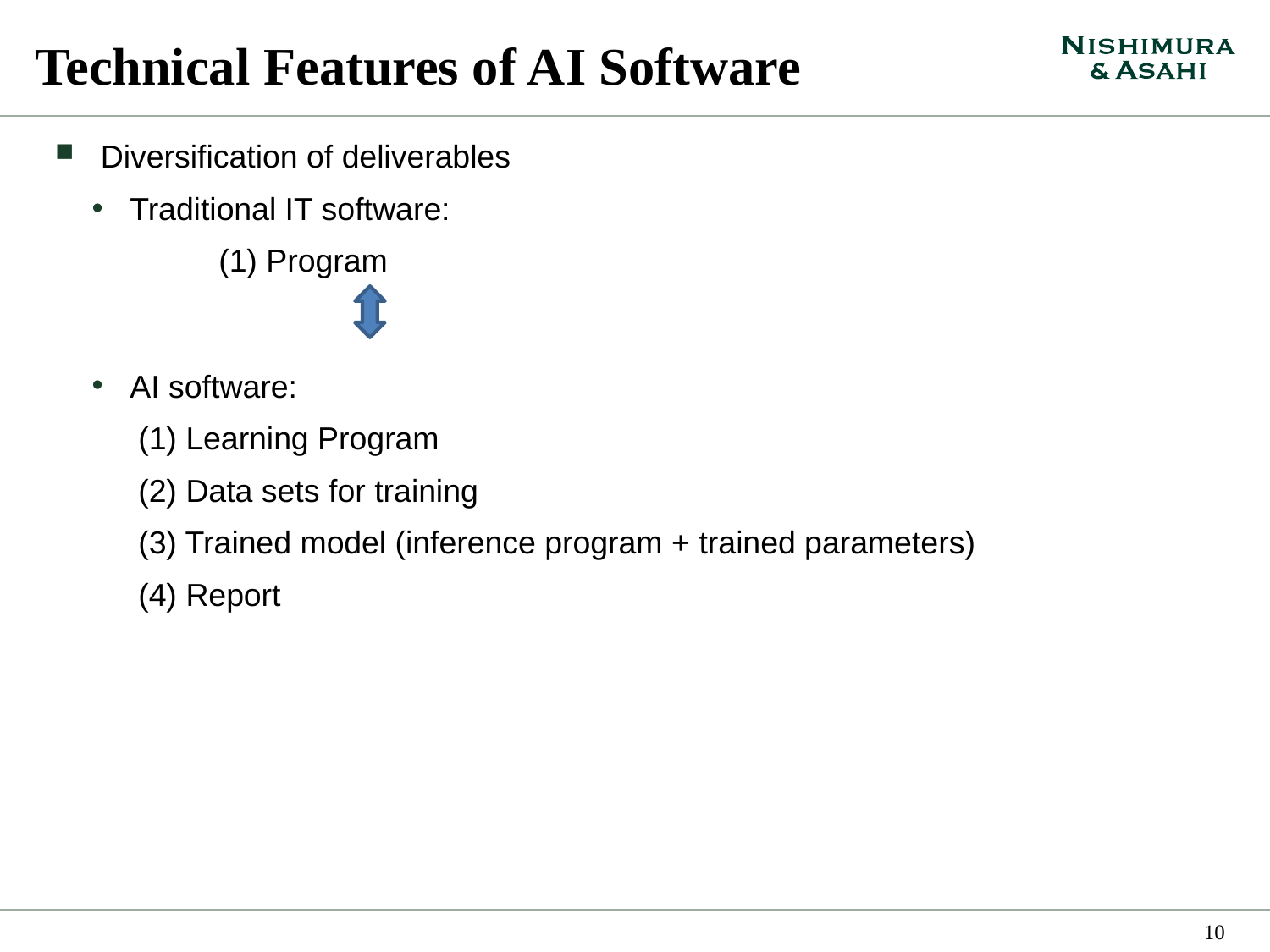

# Technical Features of AI Software
 Diversification of deliverables
Traditional IT software:
	(1) Program

AI software:
　 (1) Learning Program
　 (2) Data sets for training
　 (3) Trained model (inference program + trained parameters)
　 (4) Report